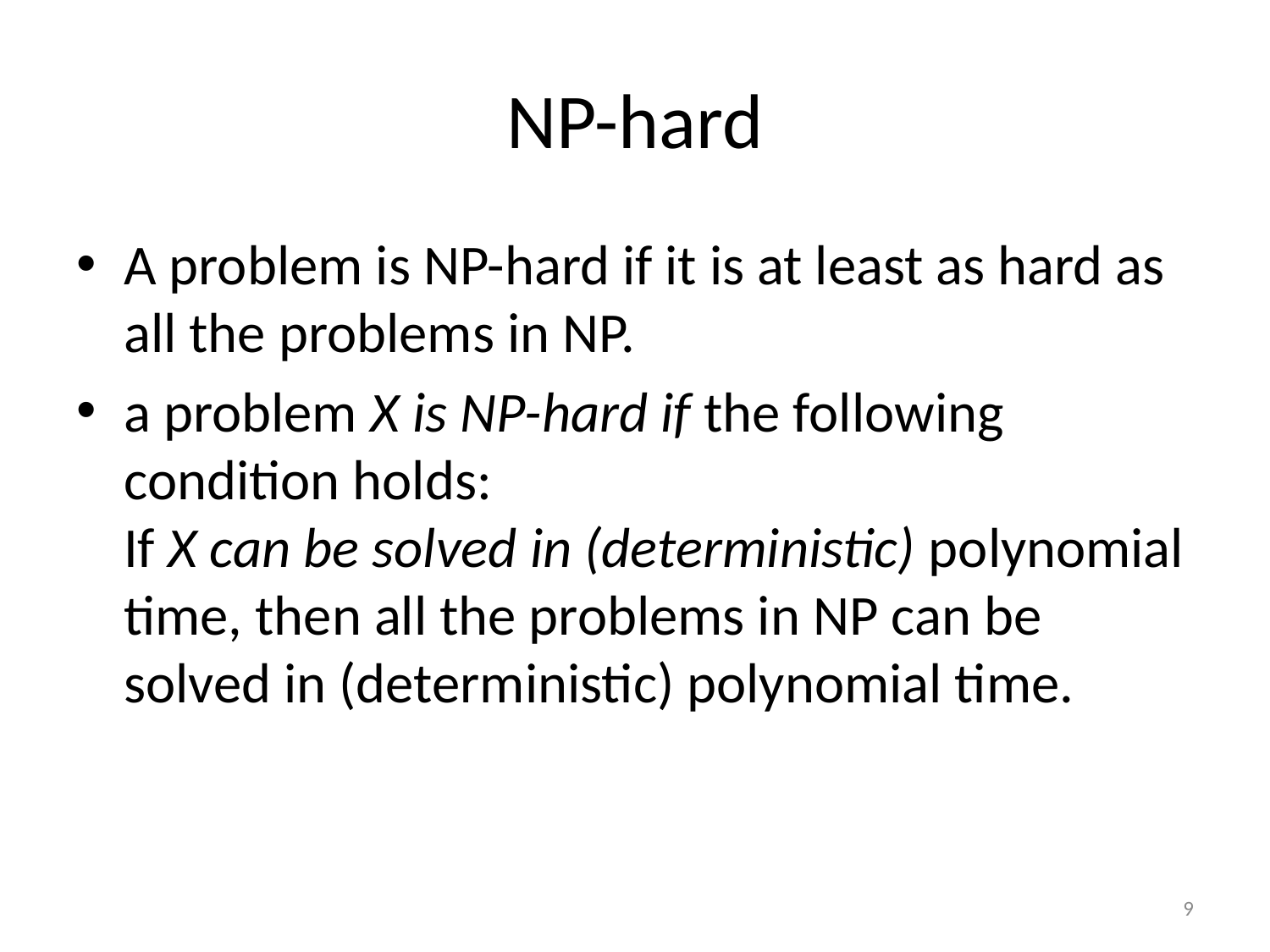

# NP-hard
A problem is NP-hard if it is at least as hard as all the problems in NP.
a problem X is NP-hard if the following condition holds:
If X can be solved in (deterministic) polynomial time, then all the problems in NP can be solved in (deterministic) polynomial time.

9